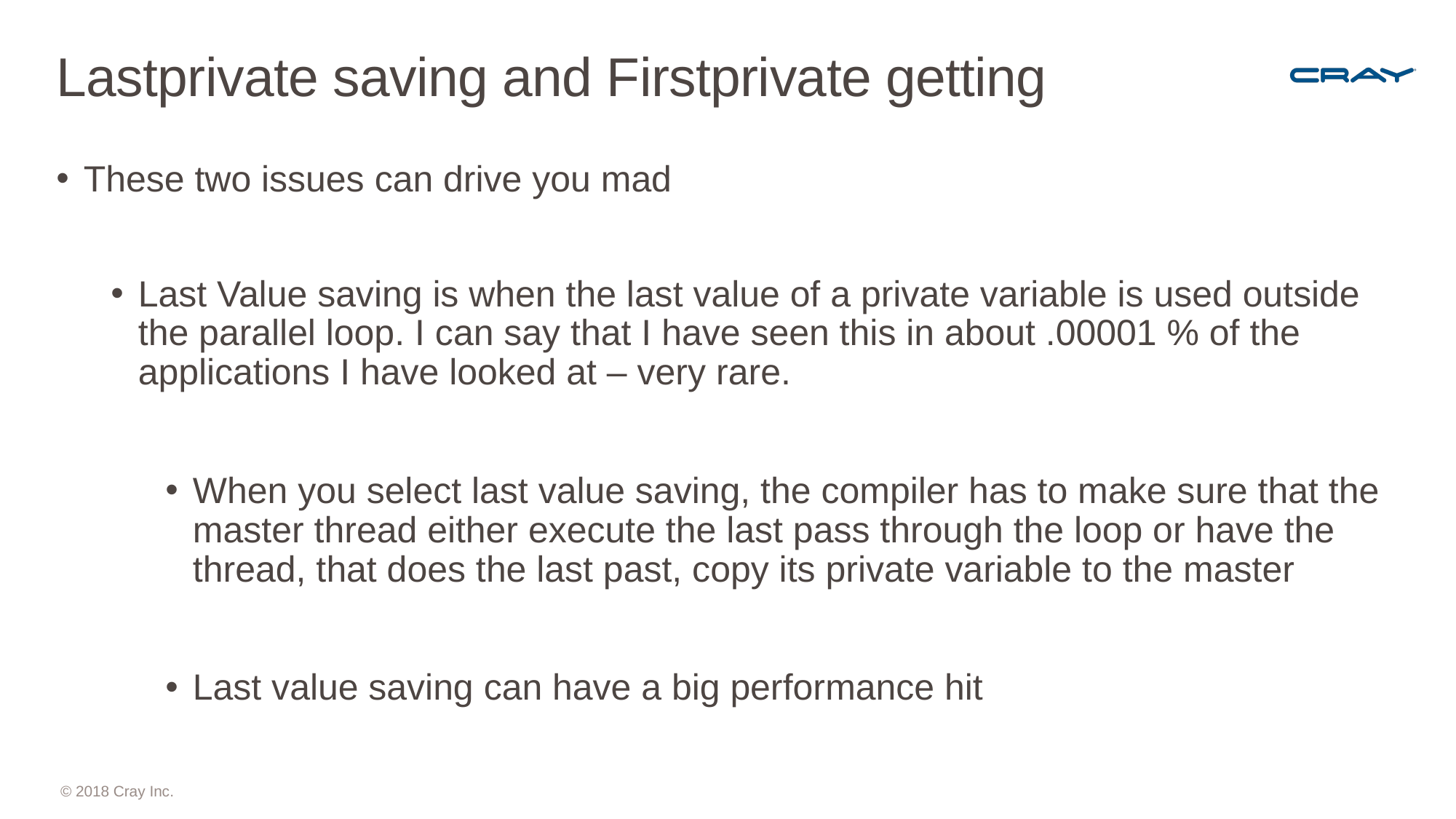

# Lastprivate saving and Firstprivate getting
These two issues can drive you mad

Last Value saving is when the last value of a private variable is used outside the parallel loop. I can say that I have seen this in about .00001 % of the applications I have looked at – very rare.

When you select last value saving, the compiler has to make sure that the master thread either execute the last pass through the loop or have the thread, that does the last past, copy its private variable to the master

Last value saving can have a big performance hit